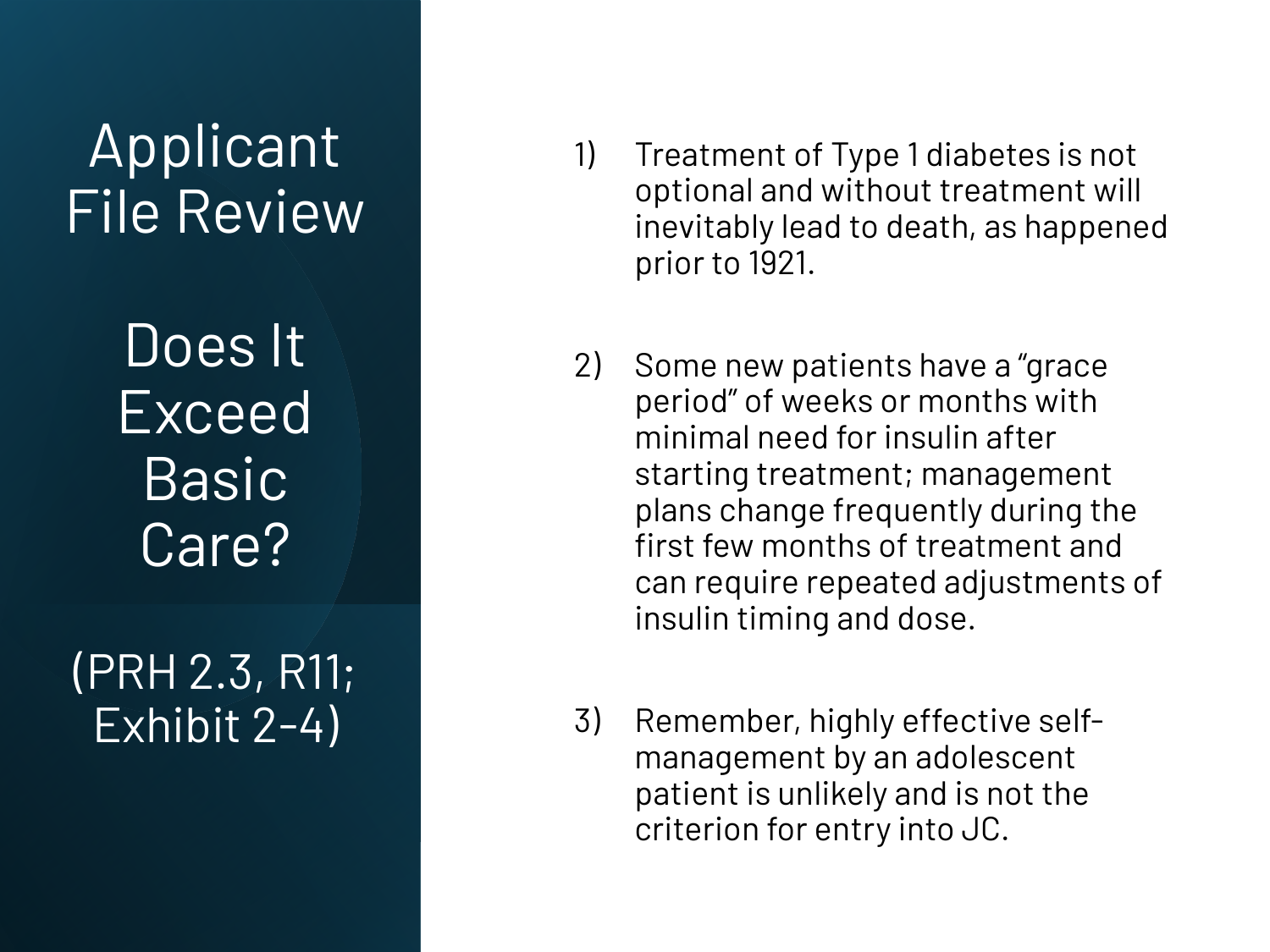

# Applicant File Review Does It Exceed Basic Care? (PRH 2.3, R11; Exhibit 2-4)

Treatment of Type 1 diabetes is not optional and without treatment will inevitably lead to death, as happened prior to 1921.

Some new patients have a “grace period” of weeks or months with minimal need for insulin after starting treatment; management plans change frequently during the first few months of treatment and can require repeated adjustments of insulin timing and dose.

Remember, highly effective self-management by an adolescent patient is unlikely and is not the criterion for entry into JC.